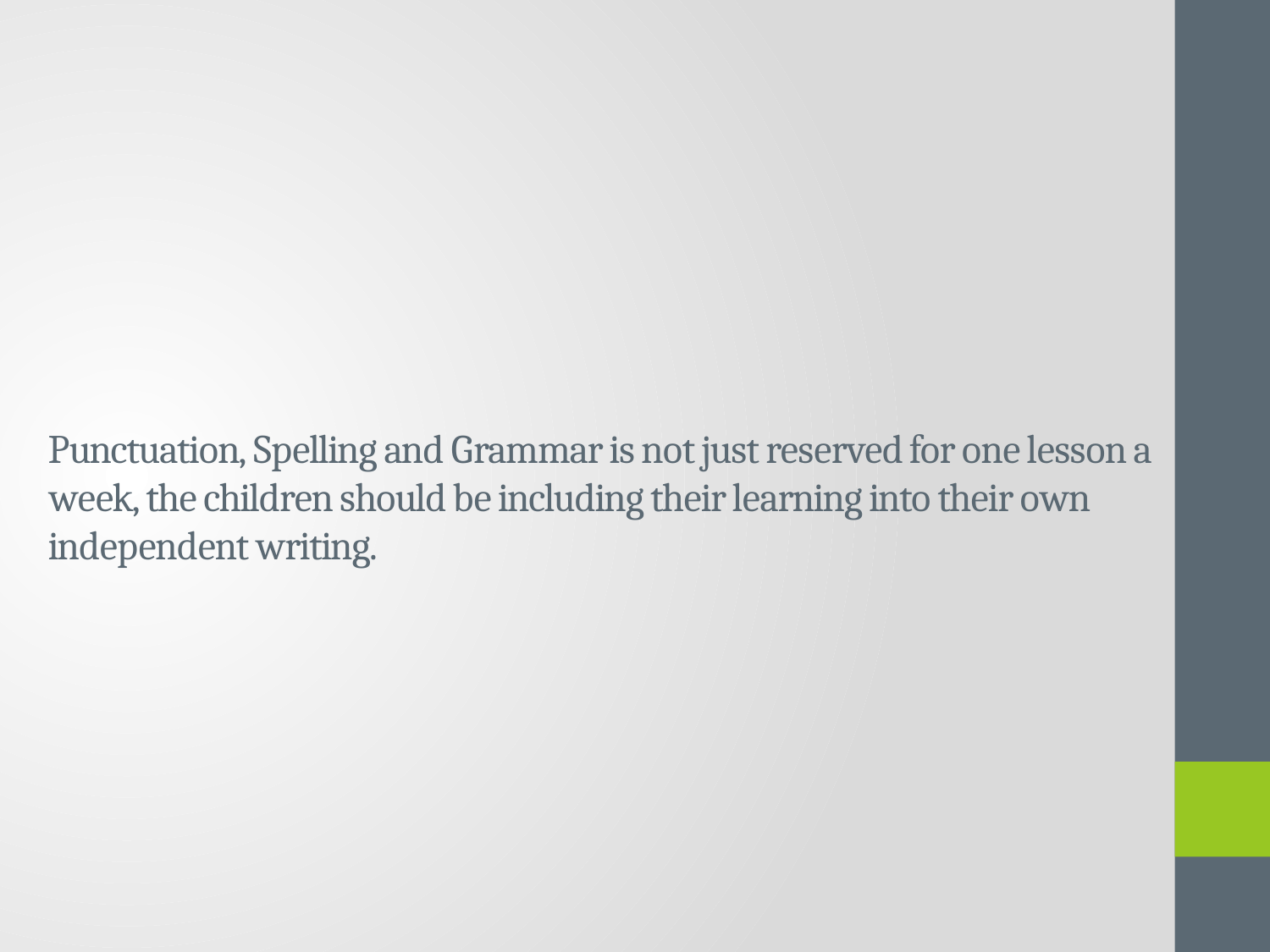

# Punctuation, Spelling and Grammar is not just reserved for one lesson a week, the children should be including their learning into their own independent writing.